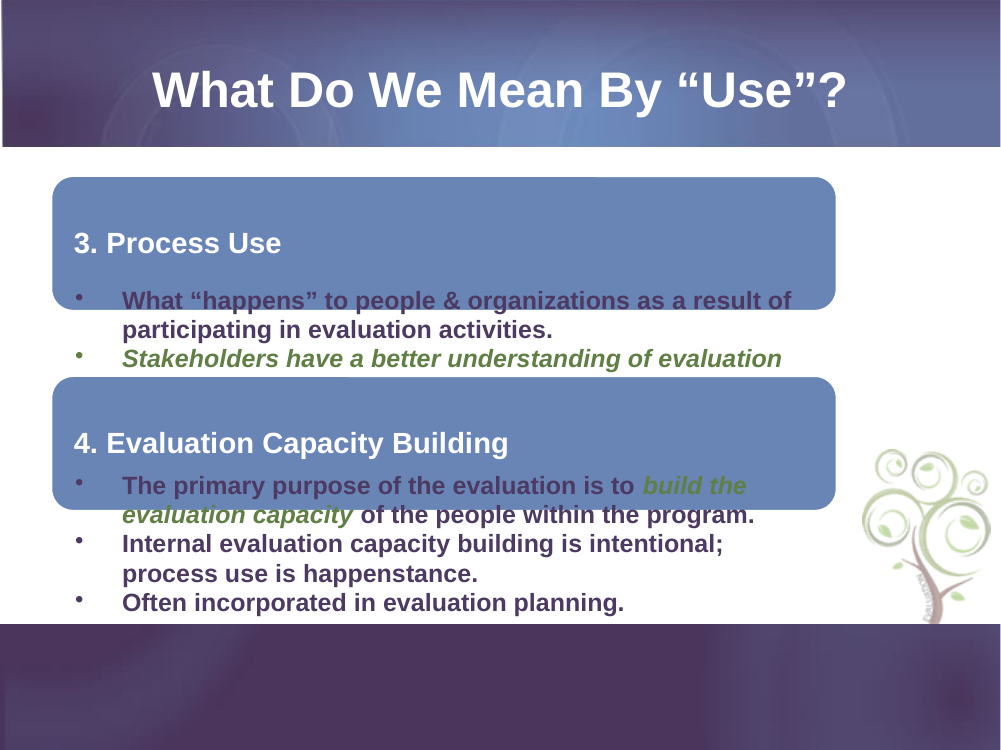

# What Do We Mean By “Use”?
3. Process Use
What “happens” to people & organizations as a result of participating in evaluation activities.
Stakeholders have a better understanding of evaluation design. This internal capacity building is a side benefit.
4. Evaluation Capacity Building
The primary purpose of the evaluation is to build the evaluation capacity of the people within the program.
Internal evaluation capacity building is intentional; process use is happenstance.
Often incorporated in evaluation planning.